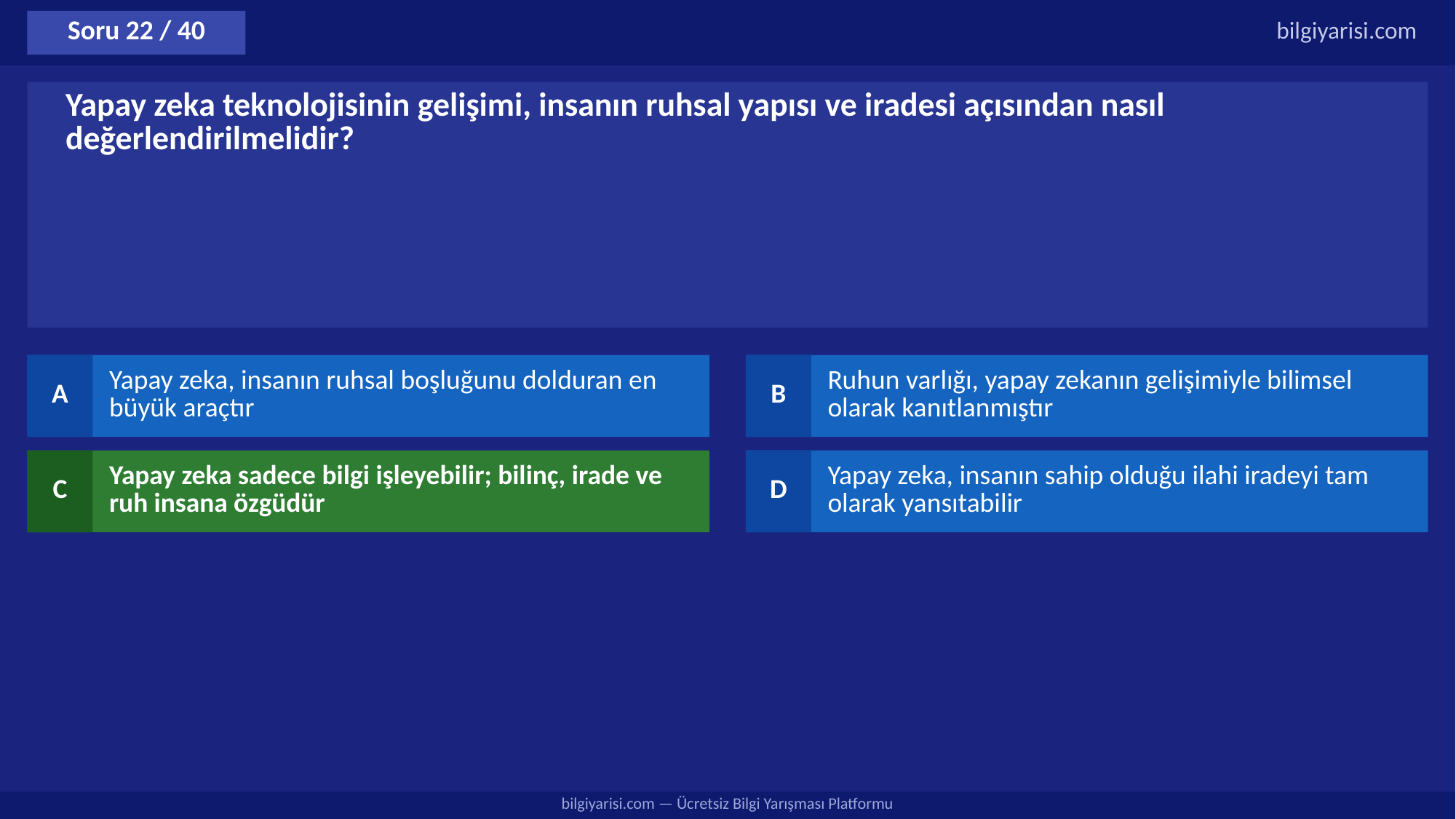

Soru 22 / 40
bilgiyarisi.com

Yapay zeka teknolojisinin gelişimi, insanın ruhsal yapısı ve iradesi açısından nasıl değerlendirilmelidir?

A
Yapay zeka, insanın ruhsal boşluğunu dolduran en büyük araçtır

B
Ruhun varlığı, yapay zekanın gelişimiyle bilimsel olarak kanıtlanmıştır

C
Yapay zeka sadece bilgi işleyebilir; bilinç, irade ve ruh insana özgüdür

D
Yapay zeka, insanın sahip olduğu ilahi iradeyi tam olarak yansıtabilir
bilgiyarisi.com — Ücretsiz Bilgi Yarışması Platformu